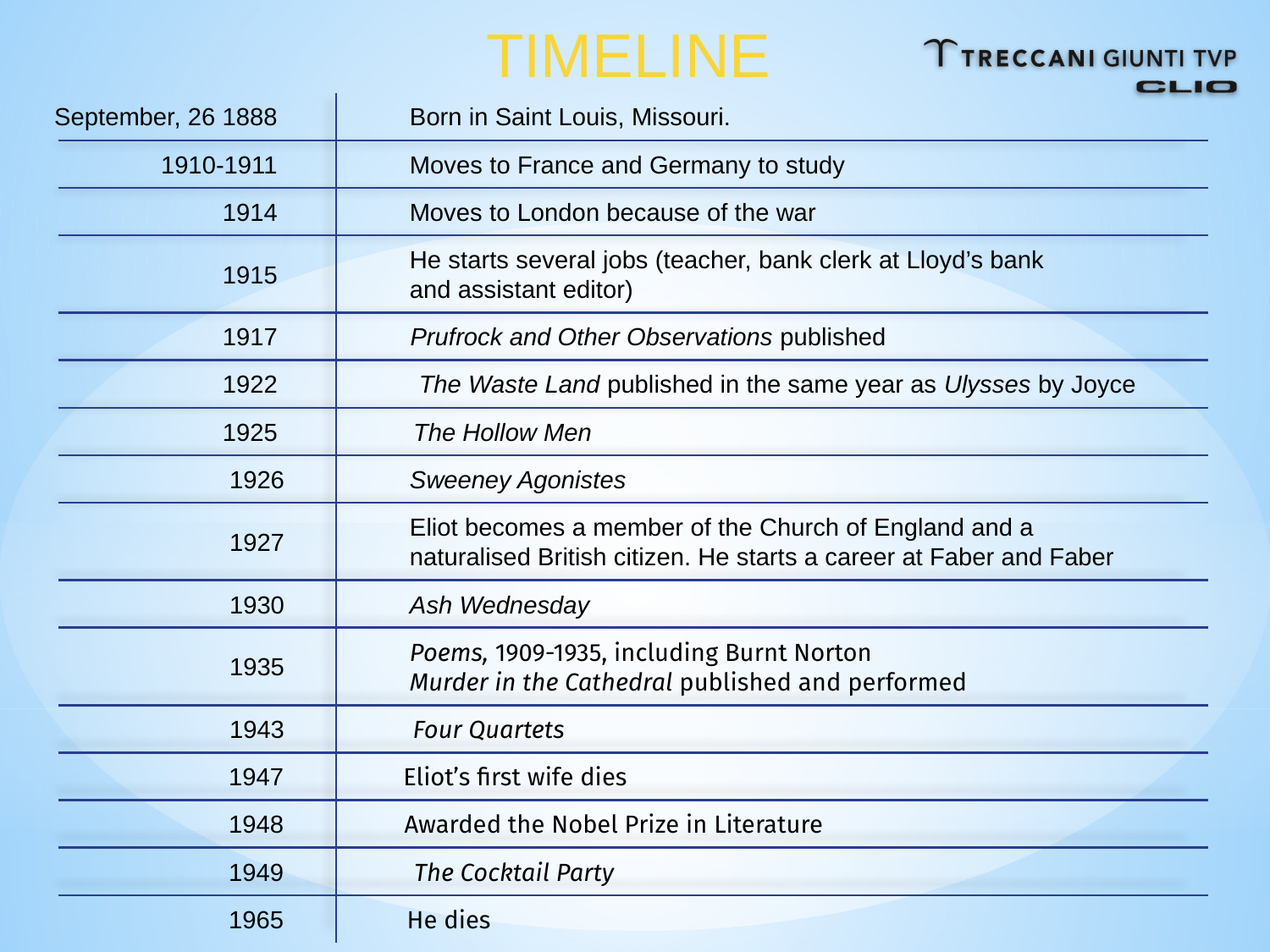

TIMELINE
September, 26 1888
Born in Saint Louis, Missouri.
1910-1911
Moves to France and Germany to study
1914
Moves to London because of the war
He starts several jobs (teacher, bank clerk at Lloyd’s bank and assistant editor)
1915
1917
Prufrock and Other Observations published
1922
The Waste Land published in the same year as Ulysses by Joyce
1925
The Hollow Men
1926
Sweeney Agonistes
Eliot becomes a member of the Church of England and a naturalised British citizen. He starts a career at Faber and Faber
1927
1930
Ash Wednesday
Poems, 1909-1935, including Burnt Norton
Murder in the Cathedral published and performed
1935
1943
Four Quartets
1947
Eliot’s first wife dies
1948
Awarded the Nobel Prize in Literature
1949
The Cocktail Party
1965
He dies